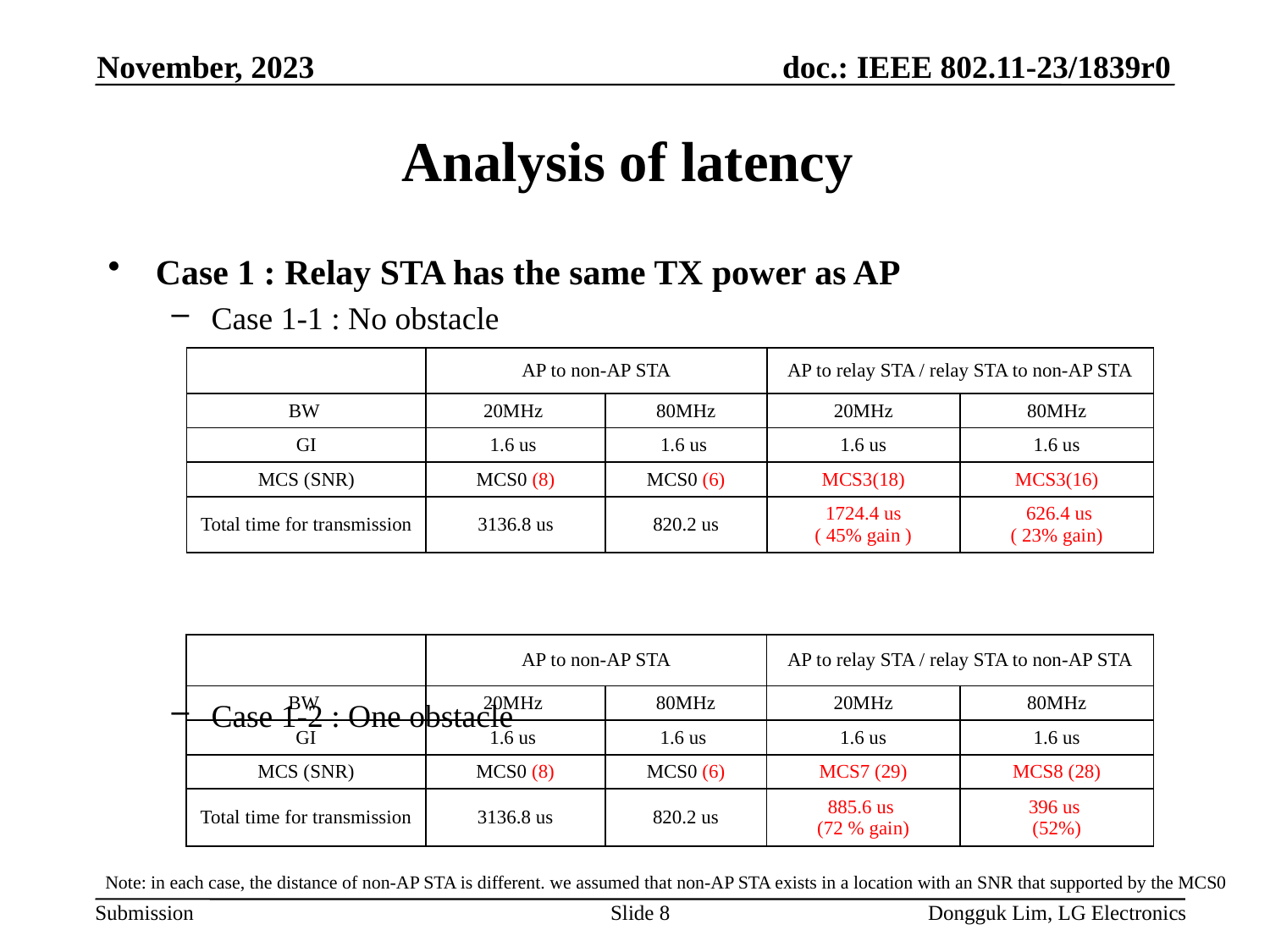

November, 2023
# Analysis of latency
Case 1 : Relay STA has the same TX power as AP
Case 1-1 : No obstacle

Case 1-2 : One obstacle

|  | AP to non-AP STA |  | AP to relay STA / relay STA to non-AP STA |  |
| --- | --- | --- | --- | --- |
| BW | 20MHz | 80MHz | 20MHz | 80MHz |
| GI | 1.6 us | 1.6 us | 1.6 us | 1.6 us |
| MCS (SNR) | MCS0 (8) | MCS0 (6) | MCS3(18) | MCS3(16) |
| Total time for transmission | 3136.8 us | 820.2 us | 1724.4 us ( 45% gain ) | 626.4 us ( 23% gain) |
|  | AP to non-AP STA |  | AP to relay STA / relay STA to non-AP STA |  |
| --- | --- | --- | --- | --- |
| BW | 20MHz | 80MHz | 20MHz | 80MHz |
| GI | 1.6 us | 1.6 us | 1.6 us | 1.6 us |
| MCS (SNR) | MCS0 (8) | MCS0 (6) | MCS7 (29) | MCS8 (28) |
| Total time for transmission | 3136.8 us | 820.2 us | 885.6 us (72 % gain) | 396 us (52%) |
Note: in each case, the distance of non-AP STA is different. we assumed that non-AP STA exists in a location with an SNR that supported by the MCS0
Slide 8
Dongguk Lim, LG Electronics